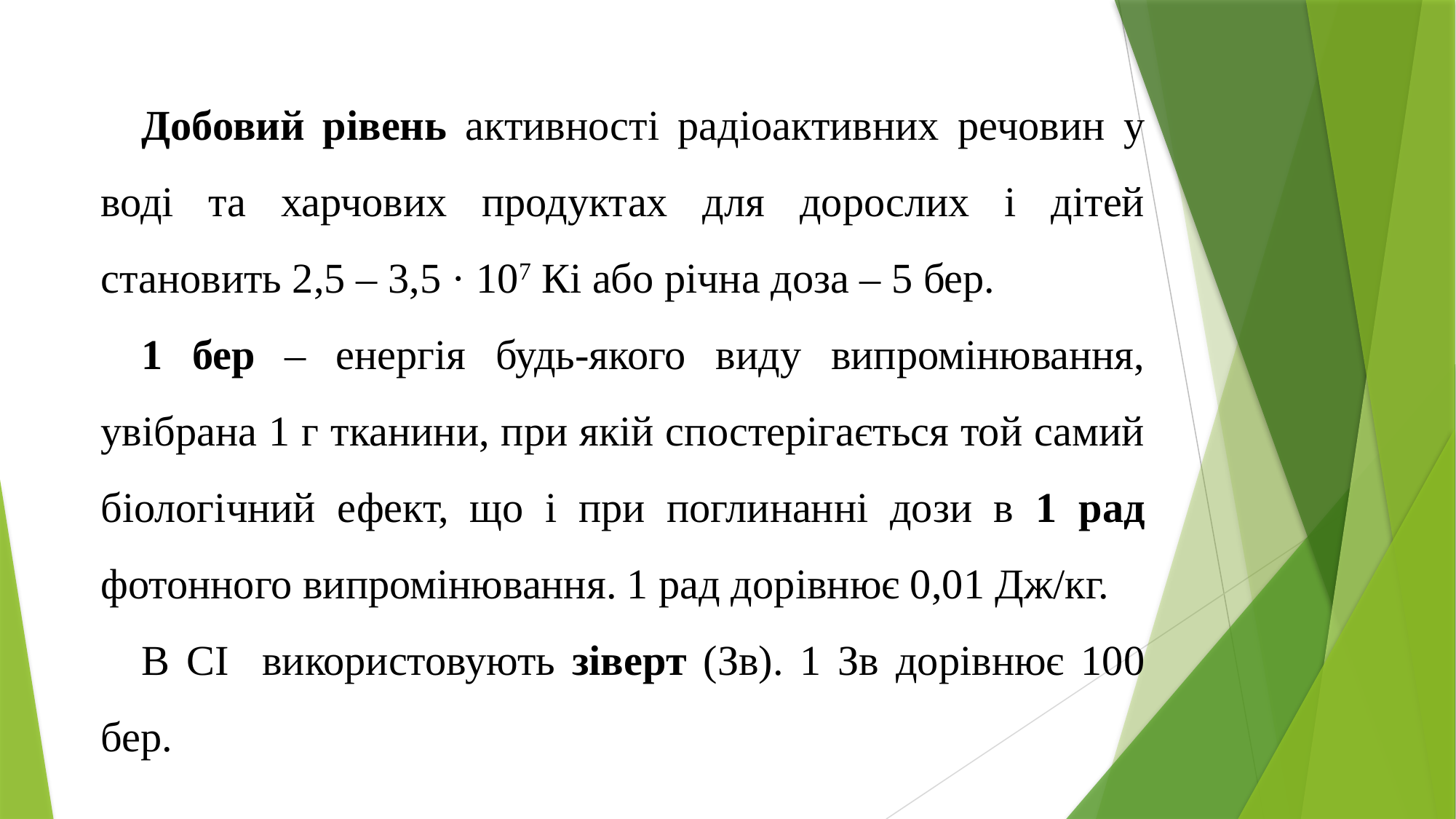

Добовий рівень активності радіоактивних речовин у воді та харчових продуктах для дорослих і дітей становить 2,5 – 3,5 · 107 Кі або річна доза – 5 бер.
1 бер – енергія будь-якого виду випромінювання, увібрана 1 г тканини, при якій спостерігається той самий біологічний ефект, що і при поглинанні дози в 1 рад фотонного випромінювання. 1 рад дорівнює 0,01 Дж/кг.
В СІ  використовують зіверт (Зв). 1 Зв дорівнює 100 бер.